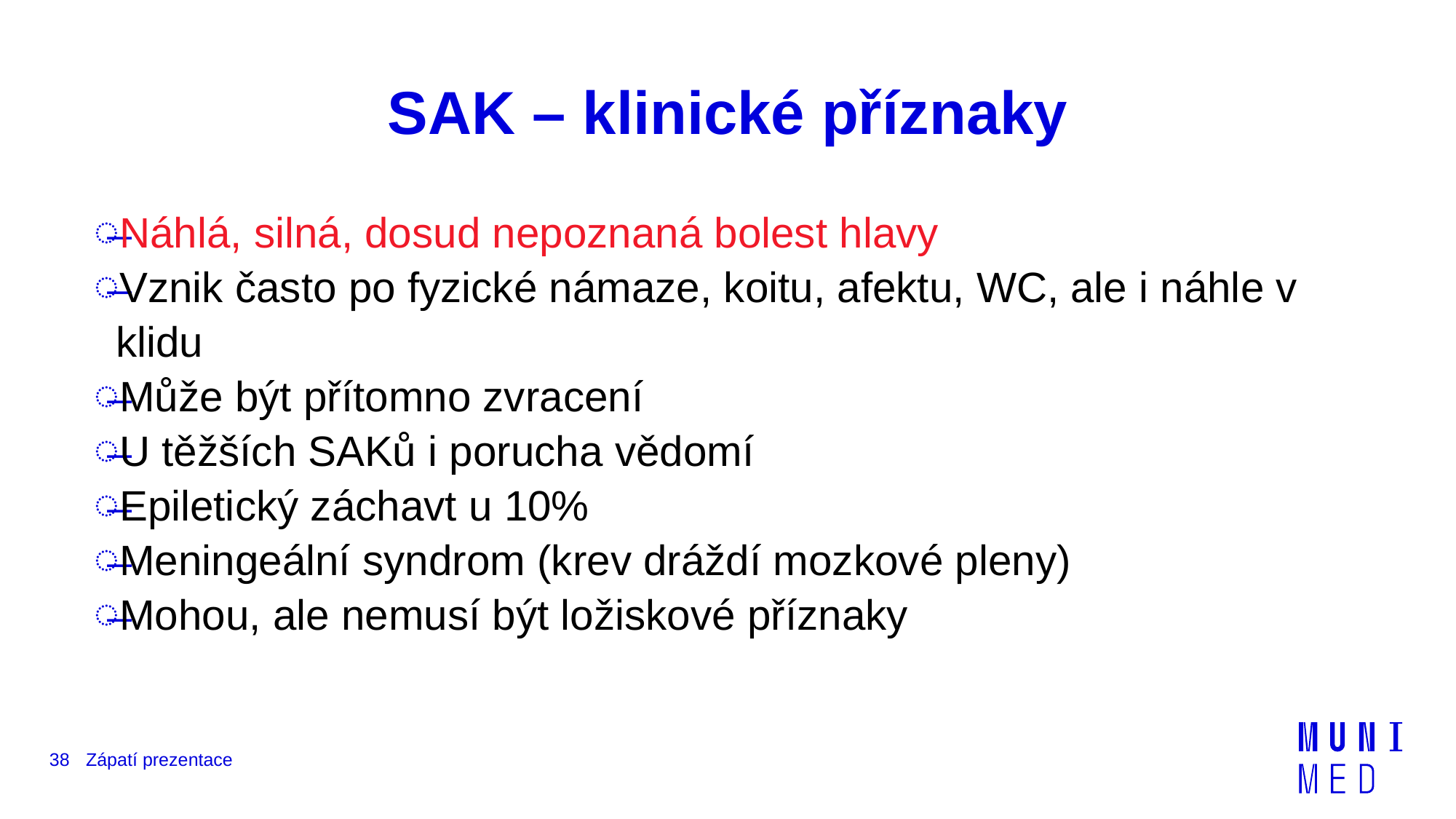

# SAK – klinické příznaky
Náhlá, silná, dosud nepoznaná bolest hlavy
Vznik často po fyzické námaze, koitu, afektu, WC, ale i náhle v klidu
Může být přítomno zvracení
U těžších SAKů i porucha vědomí
Epiletický záchavt u 10%
Meningeální syndrom (krev dráždí mozkové pleny)
Mohou, ale nemusí být ložiskové příznaky

38
Zápatí prezentace